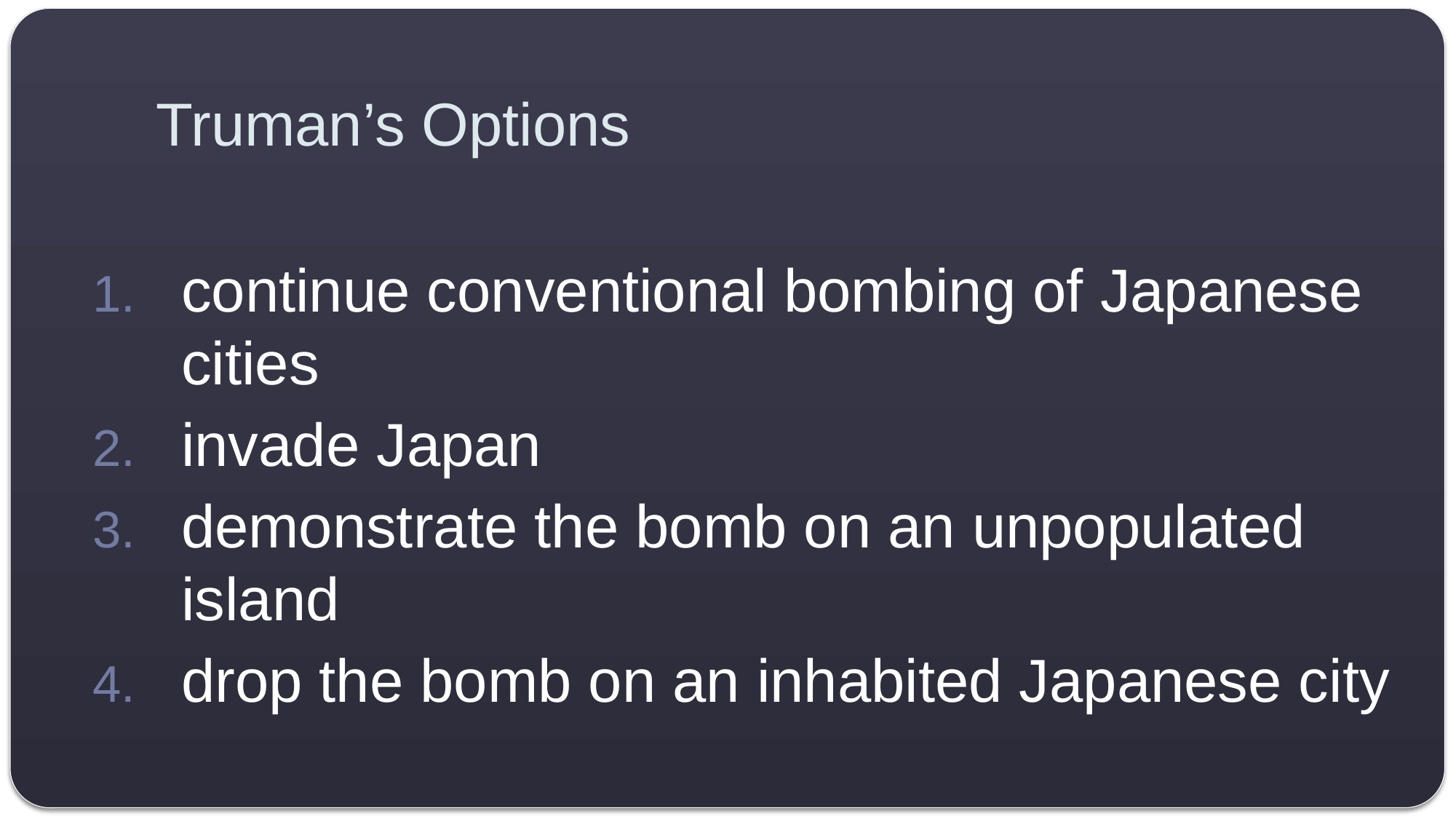

# Truman’s Options
continue conventional bombing of Japanese cities
invade Japan
demonstrate the bomb on an unpopulated island
drop the bomb on an inhabited Japanese city